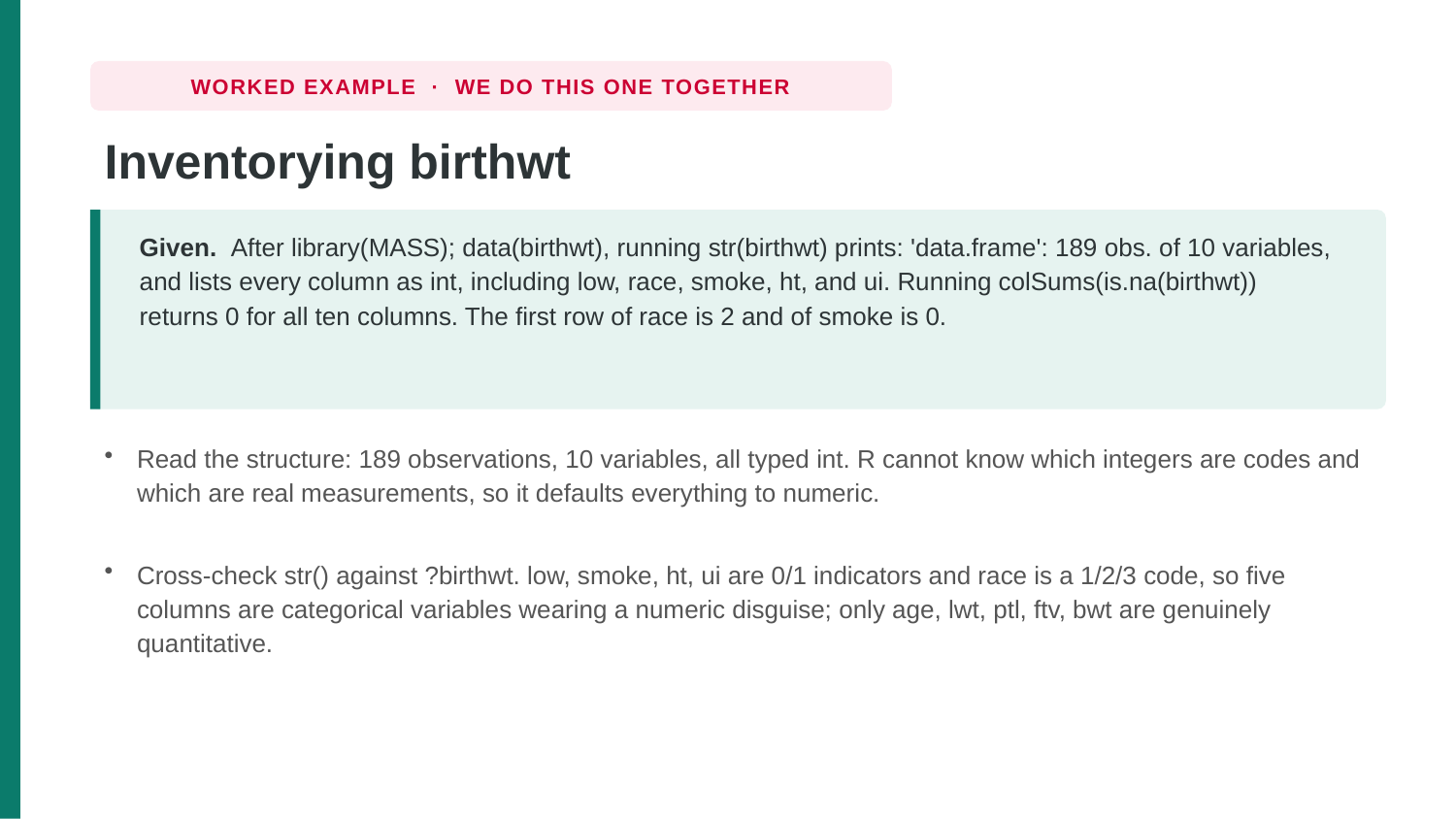

WORKED EXAMPLE  ·  WE DO THIS ONE TOGETHER
Inventorying birthwt

Given.  After library(MASS); data(birthwt), running str(birthwt) prints: 'data.frame': 189 obs. of 10 variables, and lists every column as int, including low, race, smoke, ht, and ui. Running colSums(is.na(birthwt)) returns 0 for all ten columns. The first row of race is 2 and of smoke is 0.
Read the structure: 189 observations, 10 variables, all typed int. R cannot know which integers are codes and which are real measurements, so it defaults everything to numeric.
Cross-check str() against ?birthwt. low, smoke, ht, ui are 0/1 indicators and race is a 1/2/3 code, so five columns are categorical variables wearing a numeric disguise; only age, lwt, ptl, ftv, bwt are genuinely quantitative.